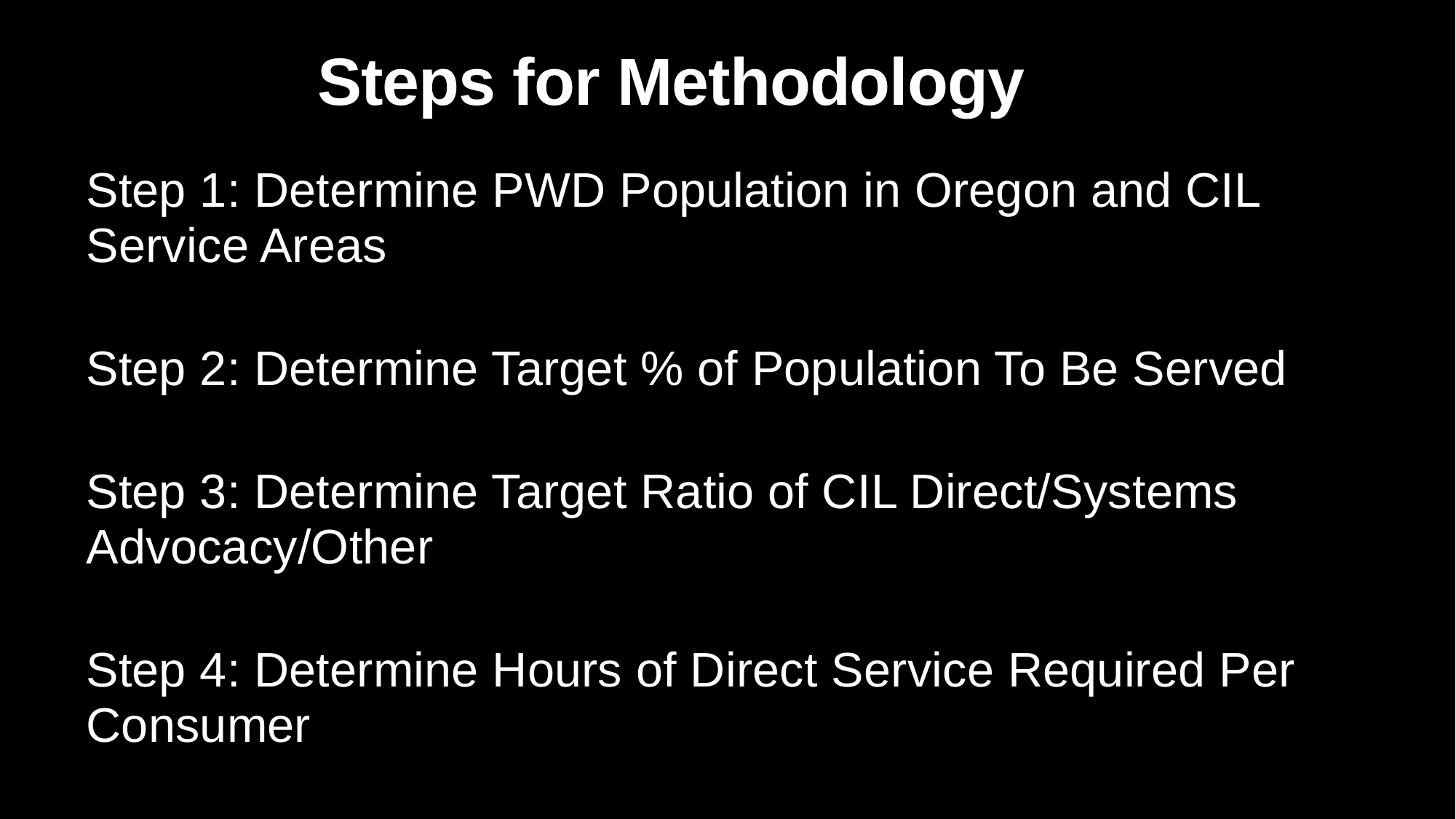

# Steps for Methodology
Step 1: Determine PWD Population in Oregon and CIL Service Areas

Step 2: Determine Target % of Population To Be Served

Step 3: Determine Target Ratio of CIL Direct/Systems Advocacy/Other

Step 4: Determine Hours of Direct Service Required Per Consumer